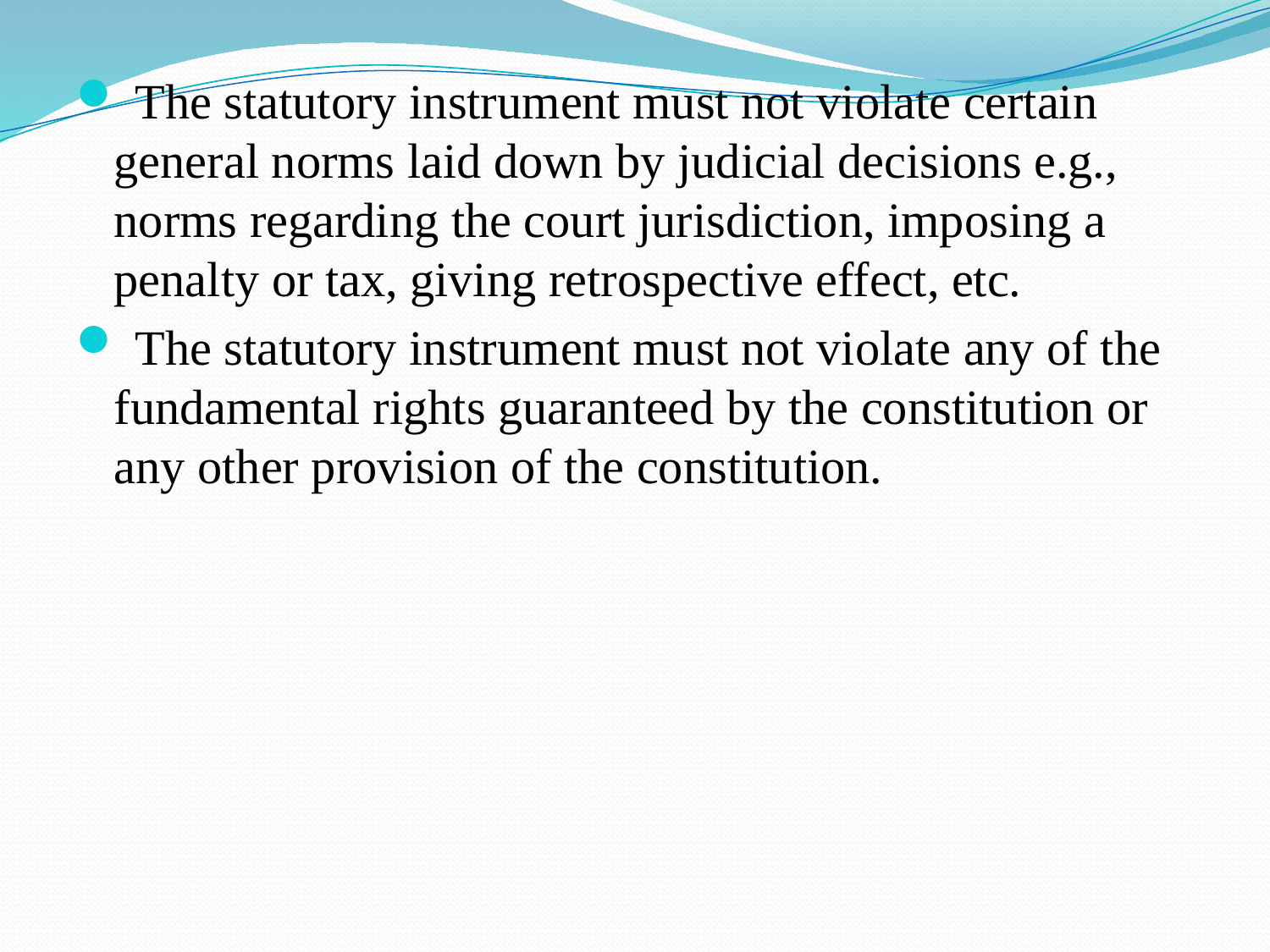

The statutory instrument must not violate certain general norms laid down by judicial decisions e.g., norms regarding the court jurisdiction, imposing a penalty or tax, giving retrospective effect, etc.
 The statutory instrument must not violate any of the fundamental rights guaranteed by the constitution or any other provision of the constitution.